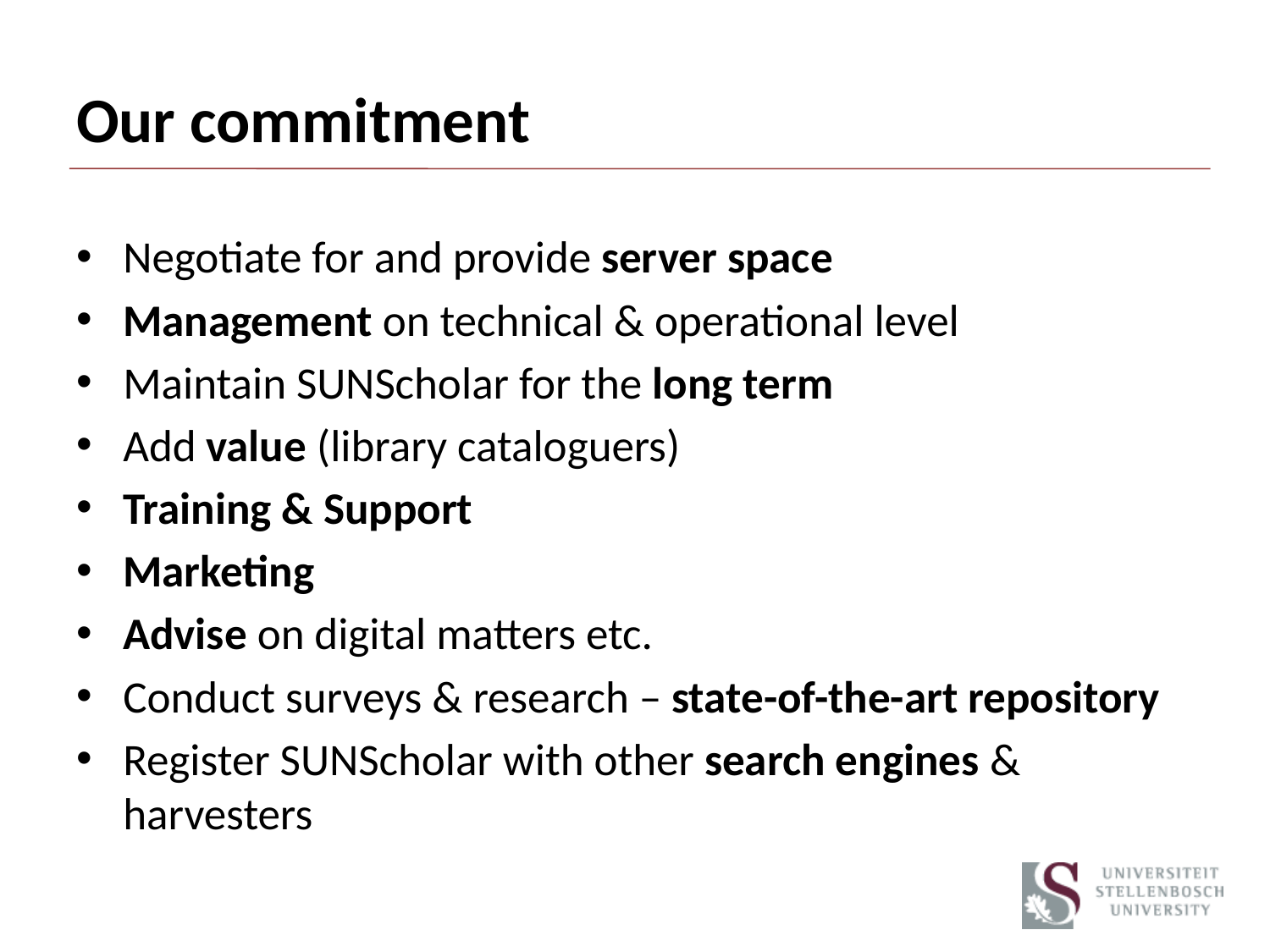

# Our commitment
Negotiate for and provide server space
Management on technical & operational level
Maintain SUNScholar for the long term
Add value (library cataloguers)
Training & Support
Marketing
Advise on digital matters etc.
Conduct surveys & research – state-of-the-art repository
Register SUNScholar with other search engines & harvesters